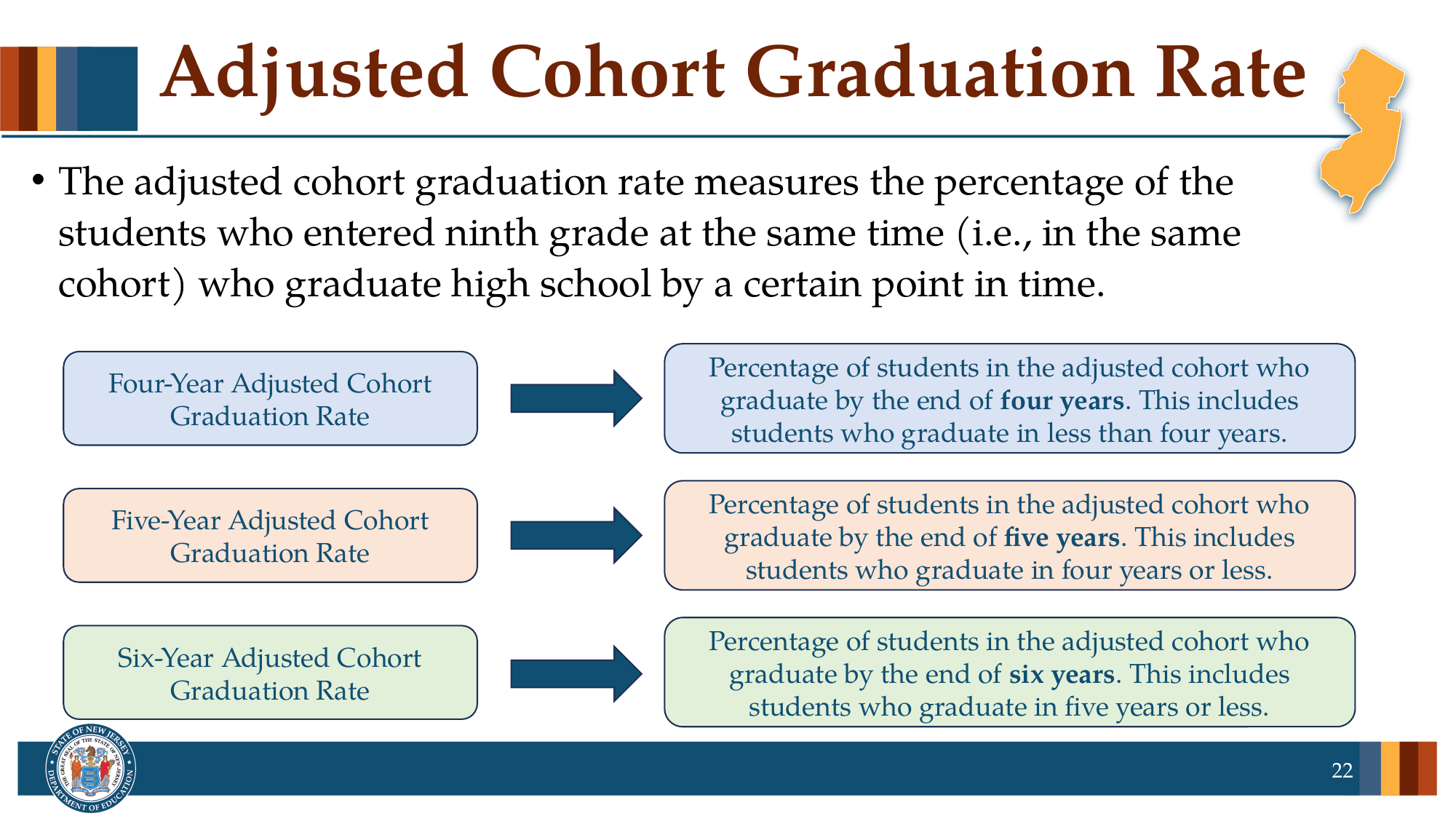

# Adjusted Cohort Graduation Rate
The adjusted cohort graduation rate measures the percentage of the students who entered ninth grade at the same time (i.e., in the same cohort) who graduate high school by a certain point in time.
Percentage of students in the adjusted cohort who graduate by the end of four years. This includes students who graduate in less than four years.
Four-Year Adjusted Cohort Graduation Rate

Percentage of students in the adjusted cohort who graduate by the end of five years. This includes students who graduate in four years or less.
Five-Year Adjusted Cohort Graduation Rate

Percentage of students in the adjusted cohort who graduate by the end of six years. This includes students who graduate in five years or less.
Six-Year Adjusted Cohort Graduation Rate

22